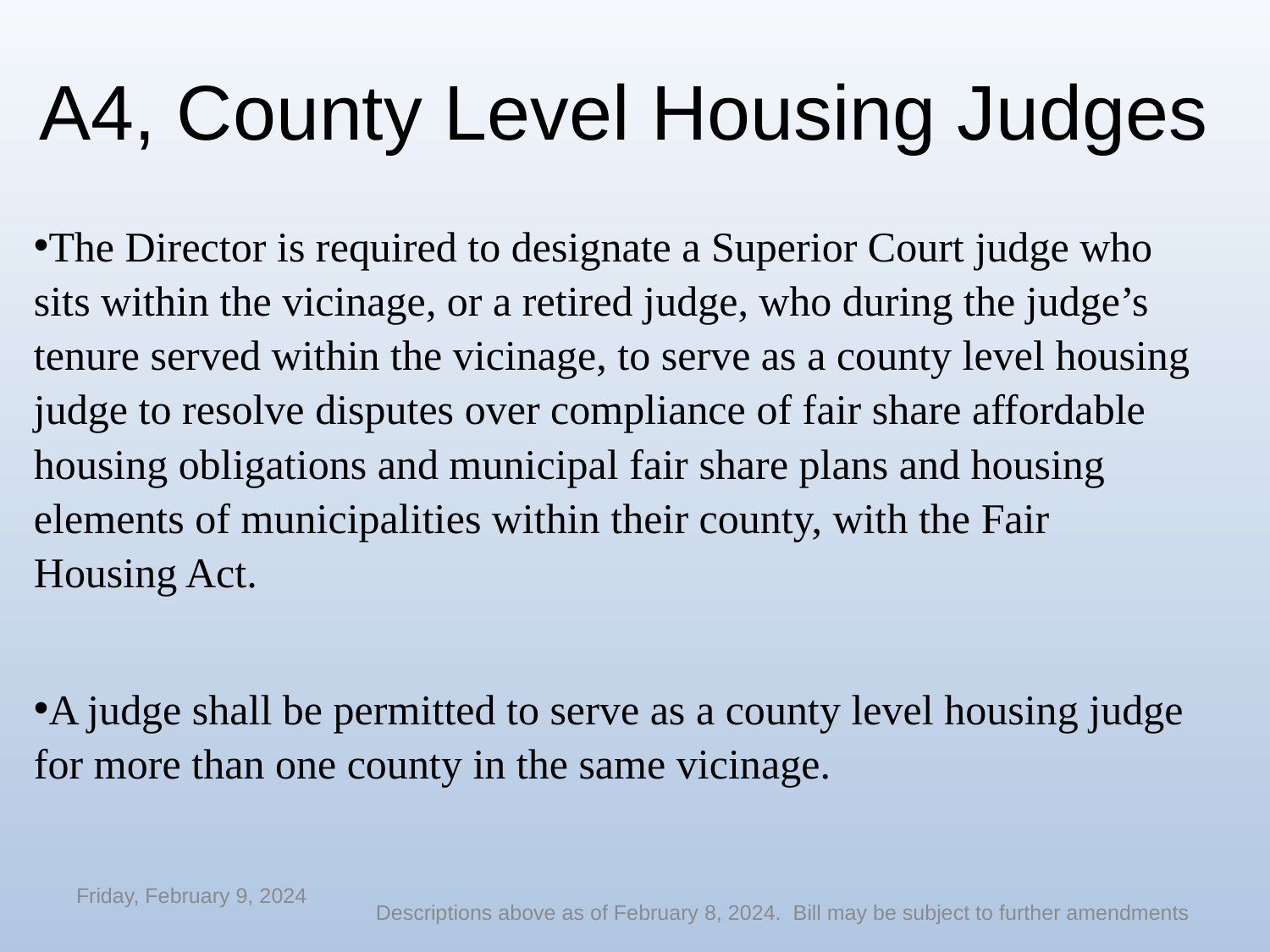

# A4, County Level Housing Judges

The Director is required to designate a Superior Court judge who sits within the vicinage, or a retired judge, who during the judge’s tenure served within the vicinage, to serve as a county level housing judge to resolve disputes over compliance of fair share affordable housing obligations and municipal fair share plans and housing elements of municipalities within their county, with the Fair Housing Act.

A judge shall be permitted to serve as a county level housing judge for more than one county in the same vicinage.

Descriptions above as of February 8, 2024.  Bill may be subject to further amendments
Friday, February 9, 2024